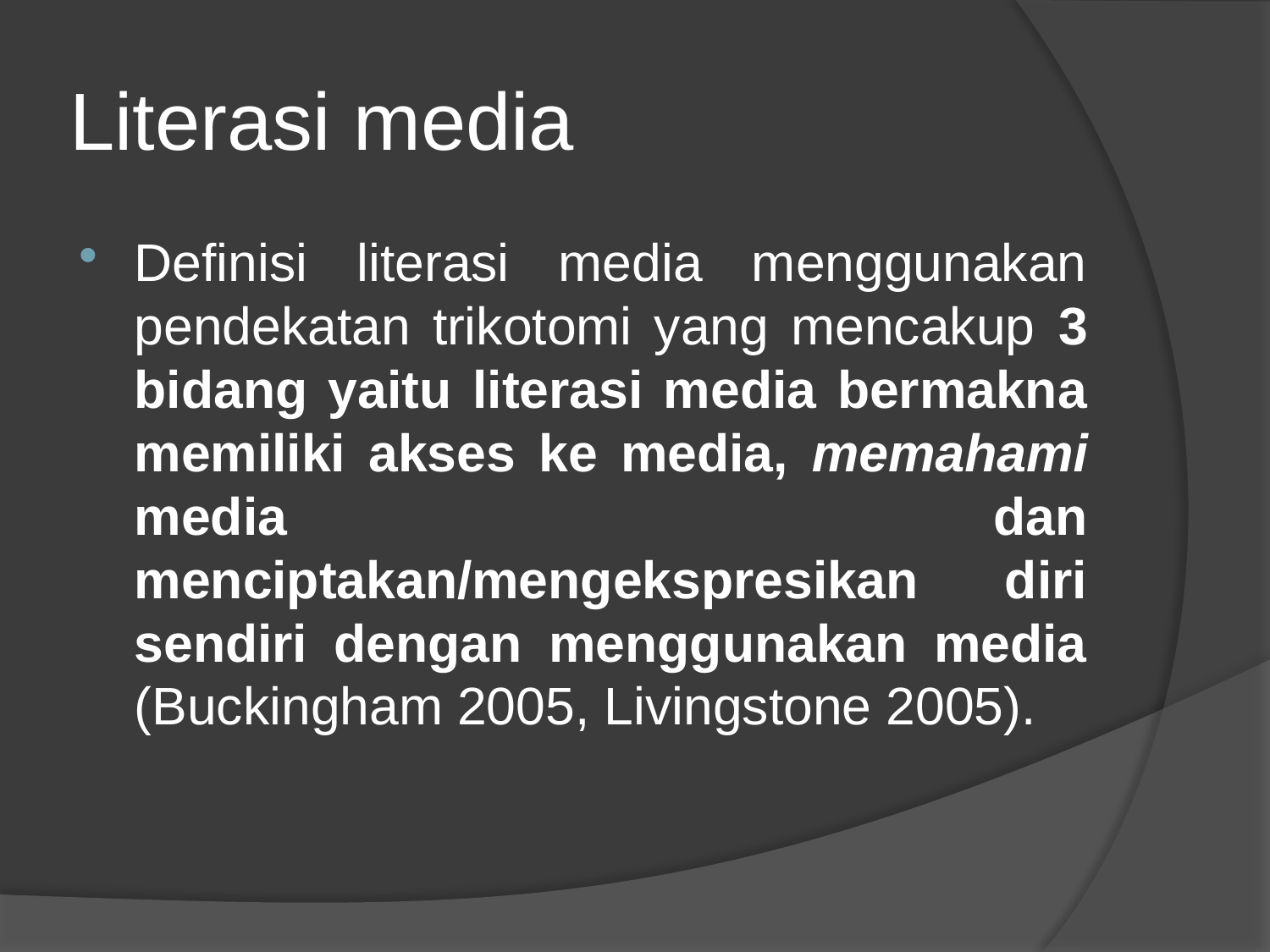

# Literasi media
Definisi literasi media menggunakan pendekatan trikotomi yang mencakup 3 bidang yaitu literasi media bermakna memiliki akses ke media, memahami media dan menciptakan/mengekspresikan diri sendiri dengan menggunakan media (Buckingham 2005, Livingstone 2005).